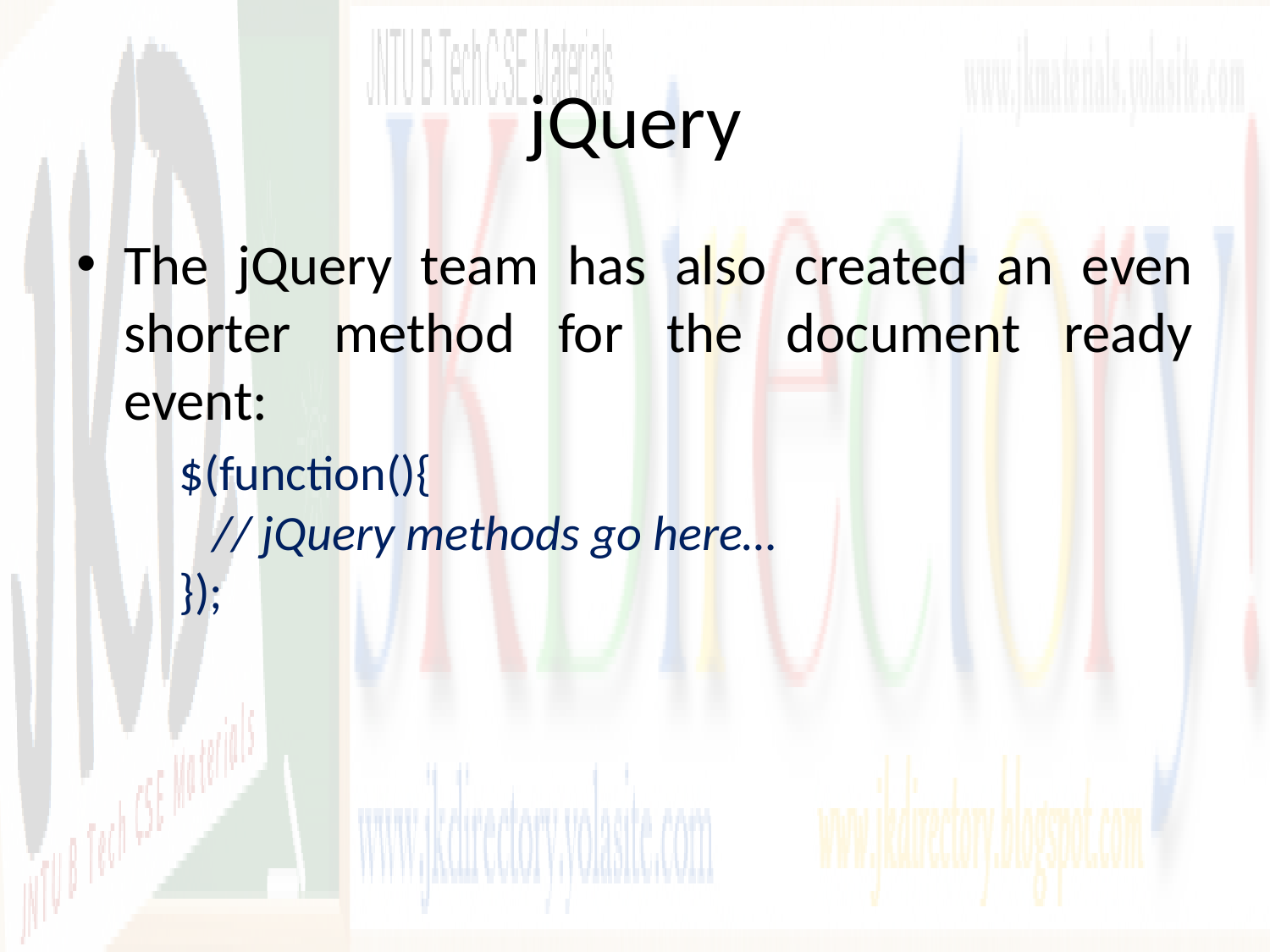

# jQuery
The jQuery team has also created an even shorter method for the document ready event:
	$(function(){
   // jQuery methods go here…
});